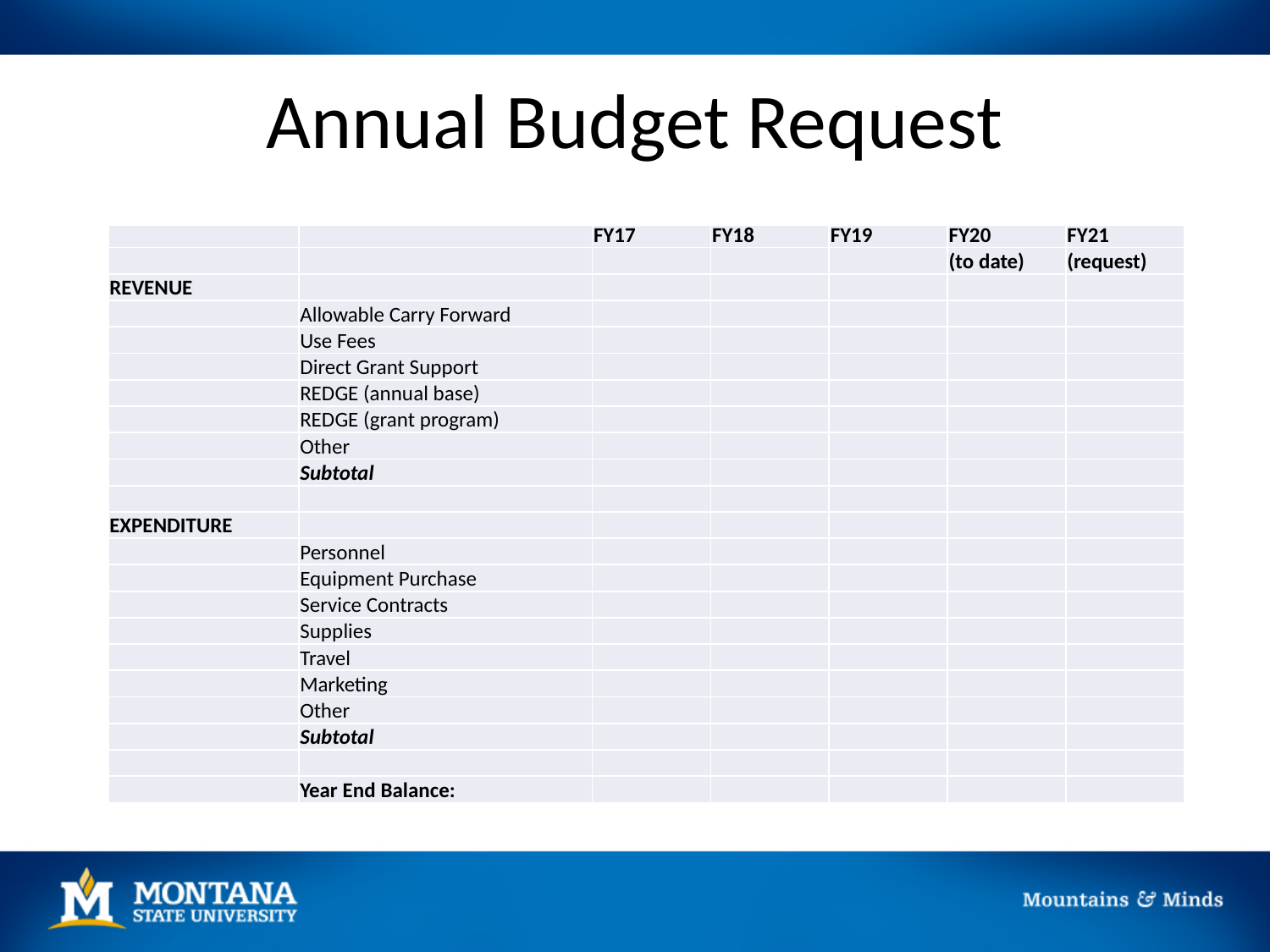

# Annual Budget Request
|  |  | FY17 | FY18 | FY19 | FY20 | FY21 |
| --- | --- | --- | --- | --- | --- | --- |
|  |  |  |  |  | (to date) | (request) |
| REVENUE |  |  |  |  |  |  |
|  | Allowable Carry Forward |  |  |  |  |  |
|  | Use Fees |  |  |  |  |  |
|  | Direct Grant Support |  |  |  |  |  |
|  | REDGE (annual base) |  |  |  |  |  |
|  | REDGE (grant program) |  |  |  |  |  |
|  | Other |  |  |  |  |  |
|  | Subtotal |  |  |  |  |  |
|  |  |  |  |  |  |  |
| EXPENDITURE |  |  |  |  |  |  |
|  | Personnel |  |  |  |  |  |
|  | Equipment Purchase |  |  |  |  |  |
|  | Service Contracts |  |  |  |  |  |
|  | Supplies |  |  |  |  |  |
|  | Travel |  |  |  |  |  |
|  | Marketing |  |  |  |  |  |
|  | Other |  |  |  |  |  |
|  | Subtotal |  |  |  |  |  |
|  |  |  |  |  |  |  |
|  | Year End Balance: |  |  |  |  |  |